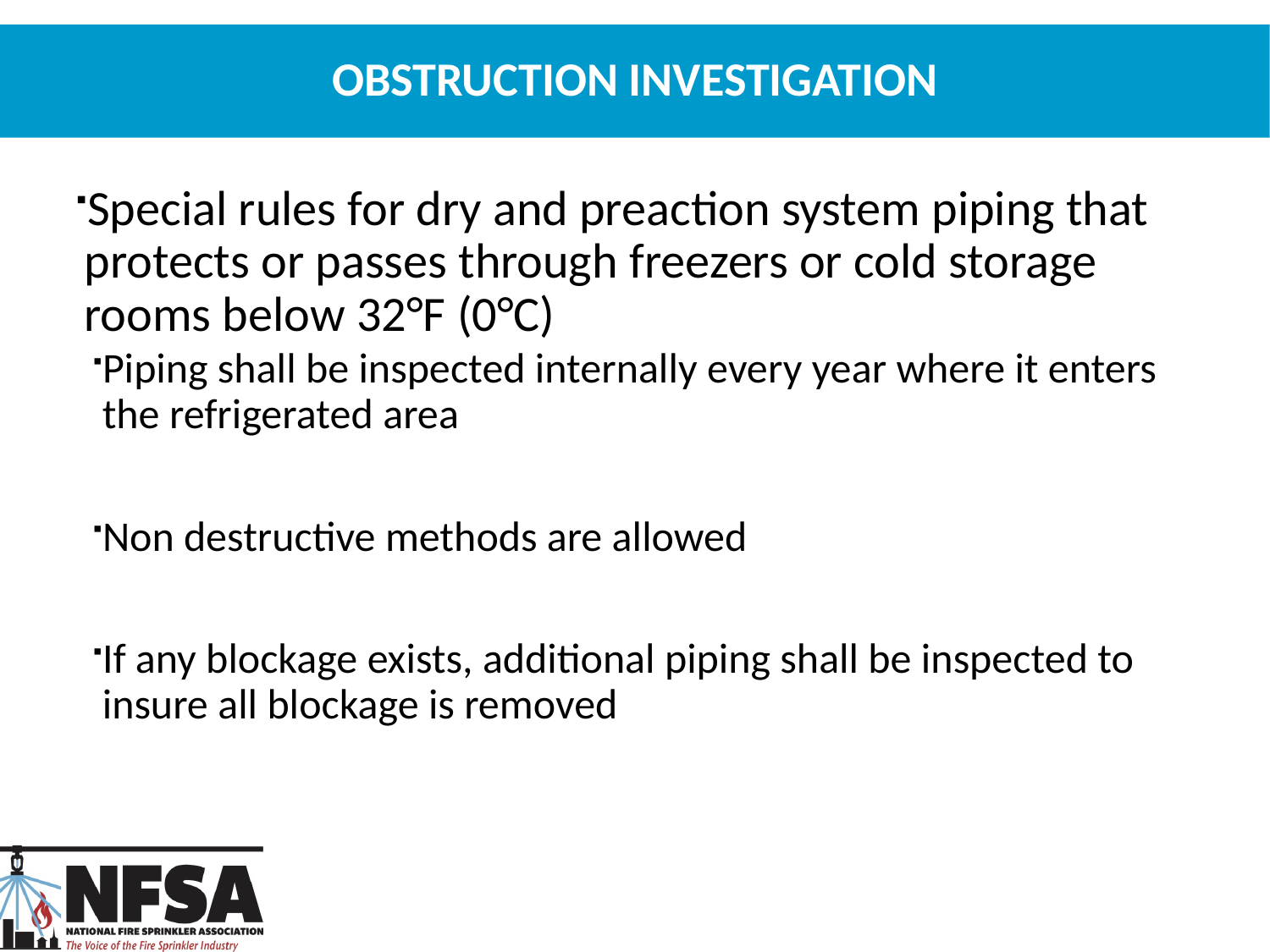

# Obstruction Investigation
Special rules for dry and preaction system piping that protects or passes through freezers or cold storage rooms below 32°F (0°C)
Piping shall be inspected internally every year where it enters the refrigerated area

Non destructive methods are allowed

If any blockage exists, additional piping shall be inspected to insure all blockage is removed